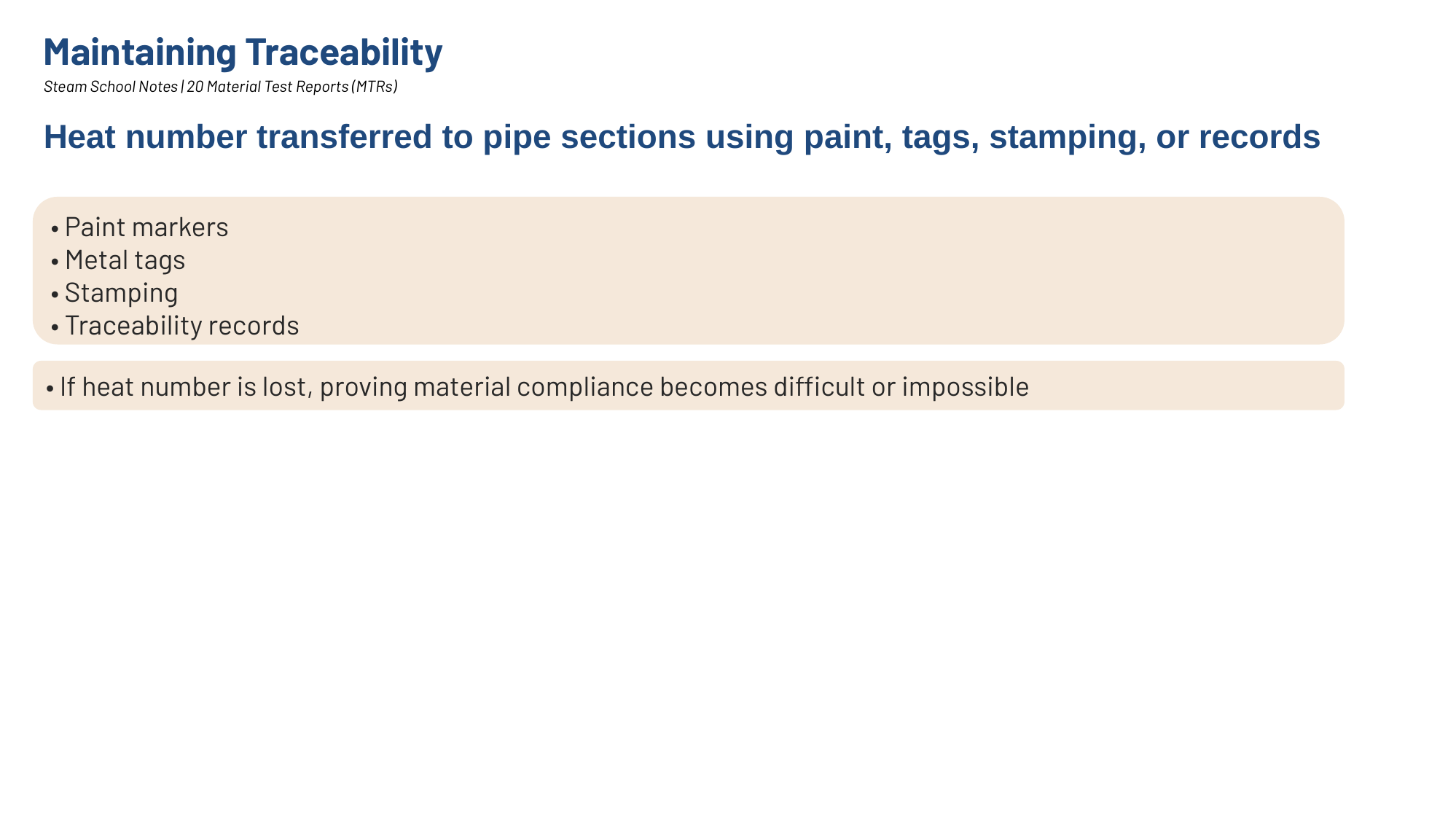

Maintaining Traceability
Steam School Notes | 20 Material Test Reports (MTRs)
Heat number transferred to pipe sections using paint, tags, stamping, or records
• Paint markers
• Metal tags
• Stamping
• Traceability records

• If heat number is lost, proving material compliance becomes difficult or impossible